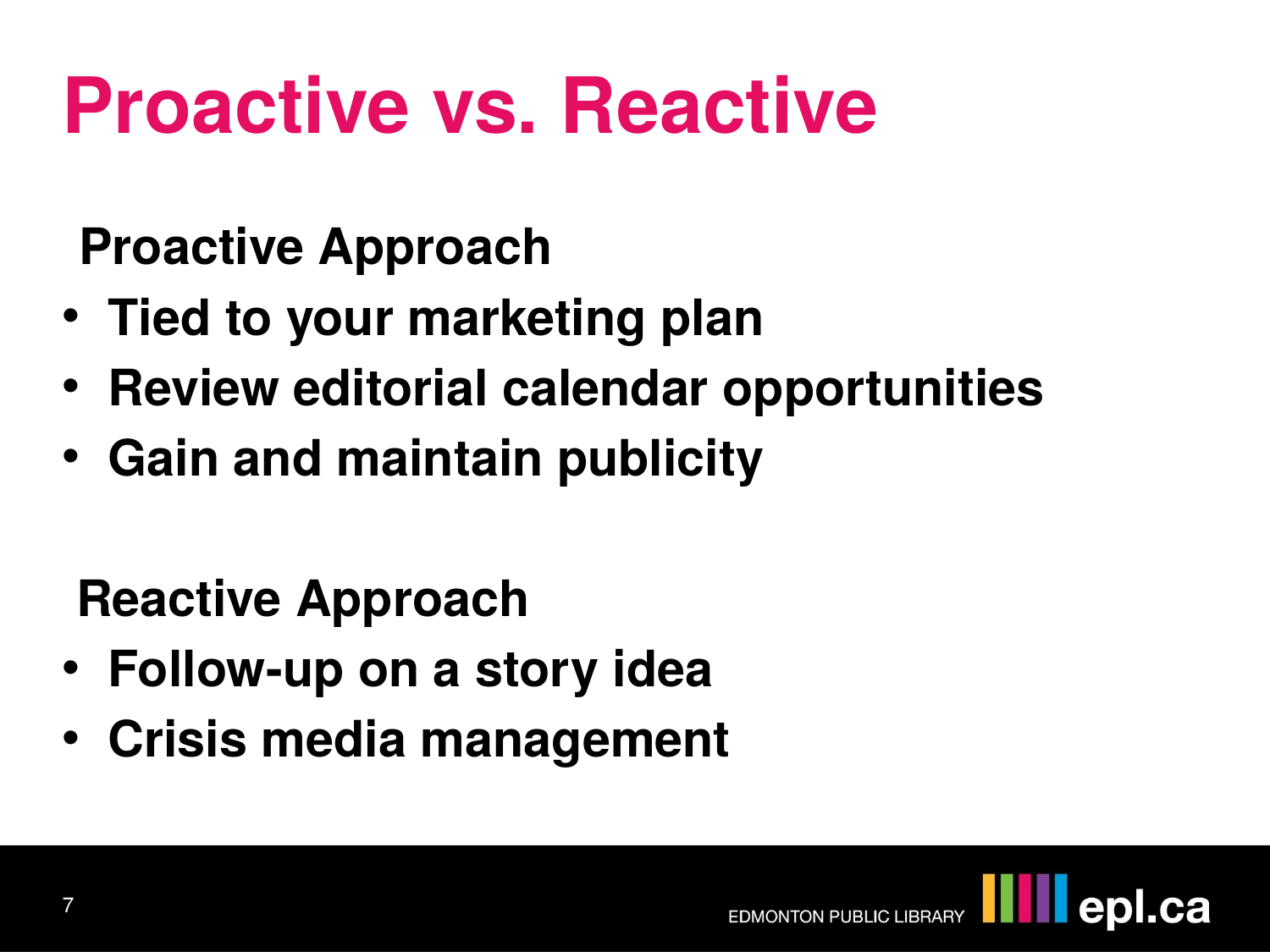

Proactive vs. Reactive

Proactive Approach
Tied to your marketing plan
Review editorial calendar opportunities
Gain and maintain publicity

 Reactive Approach
Follow-up on a story idea
Crisis media management
7